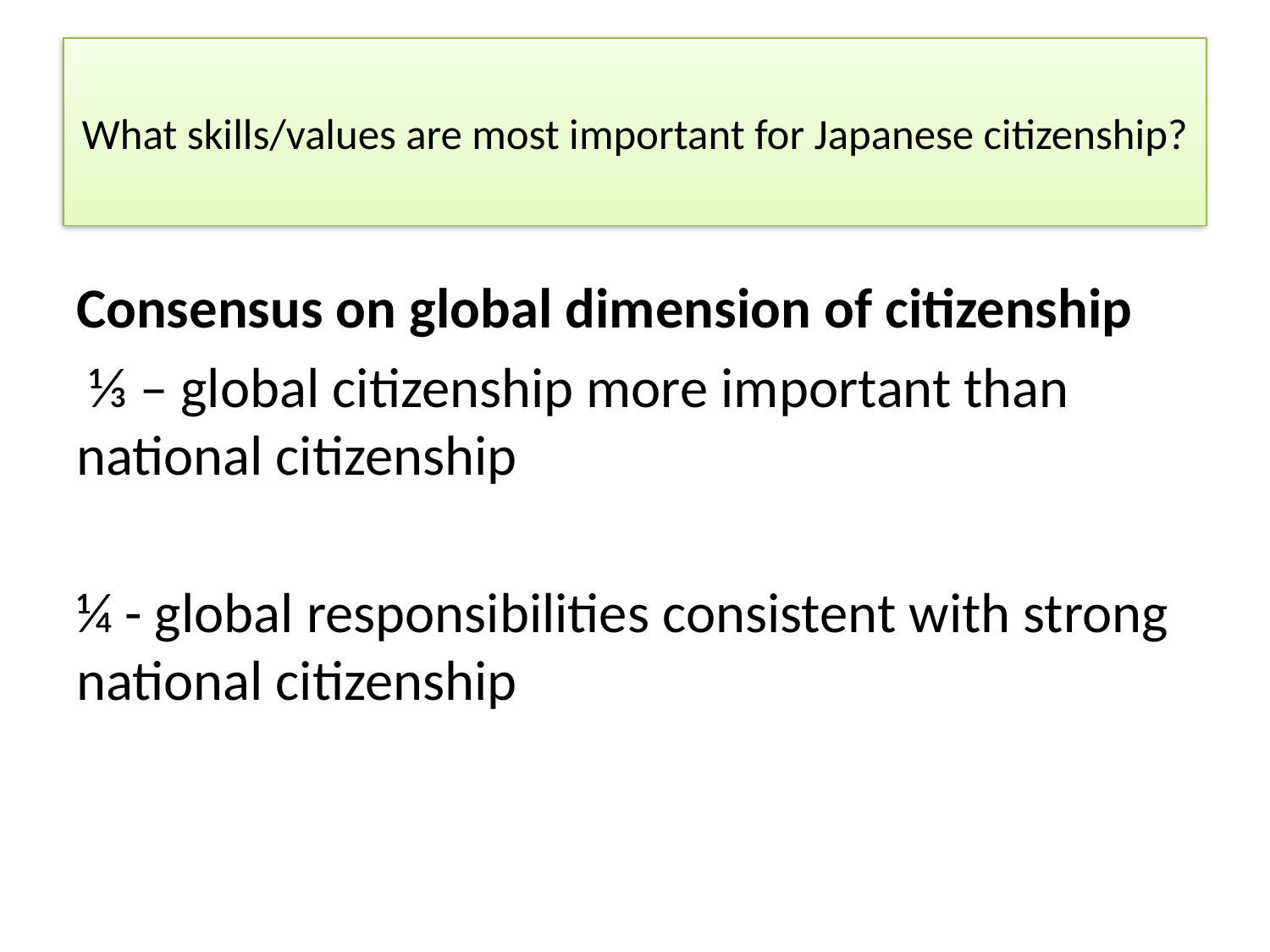

# What skills/values are most important for Japanese citizenship?
Consensus on global dimension of citizenship
 ⅓ – global citizenship more important than national citizenship

¼ - global responsibilities consistent with strong national citizenship